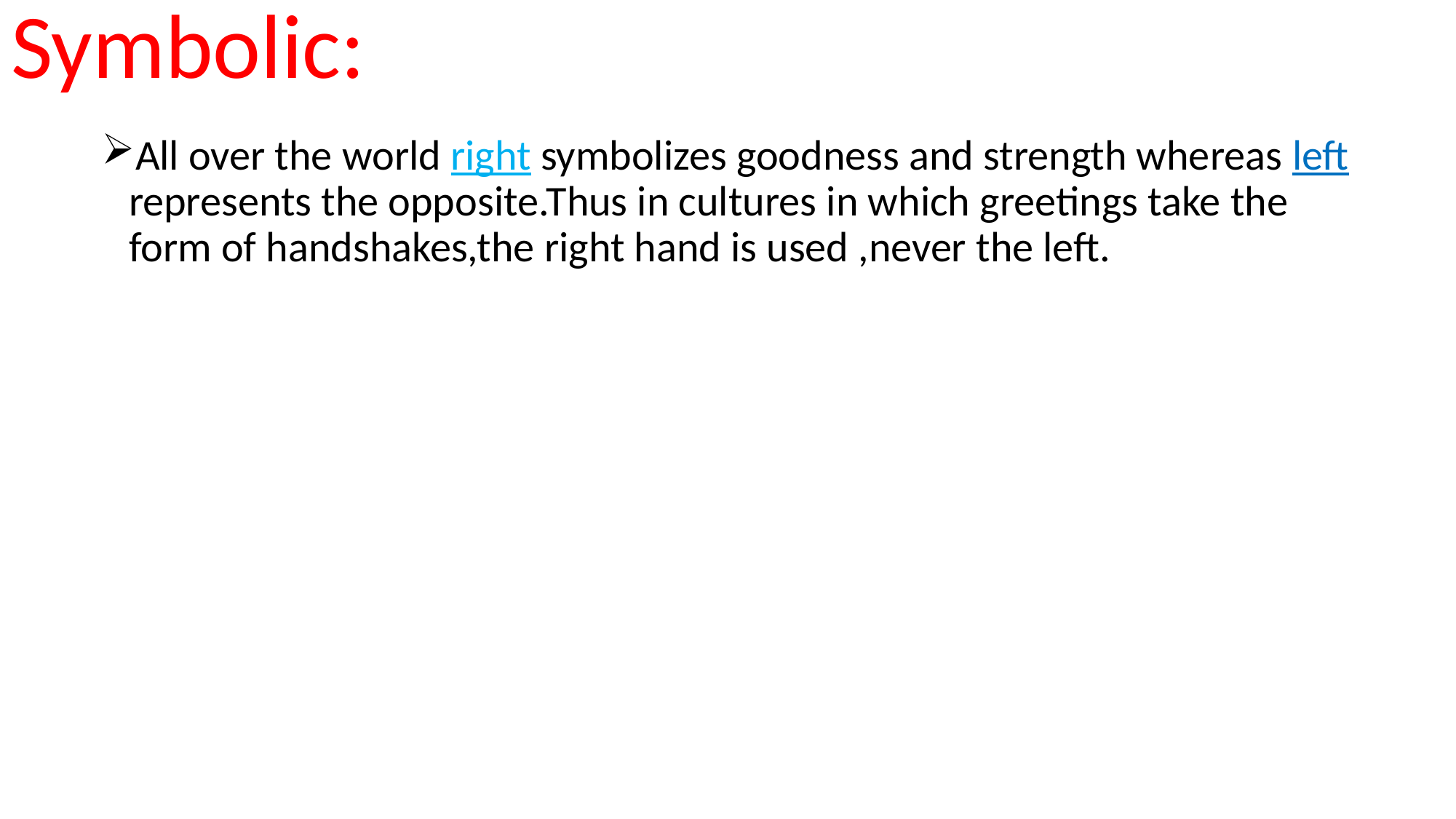

# Symbolic:
All over the world right symbolizes goodness and strength whereas left represents the opposite.Thus in cultures in which greetings take the form of handshakes,the right hand is used ,never the left.